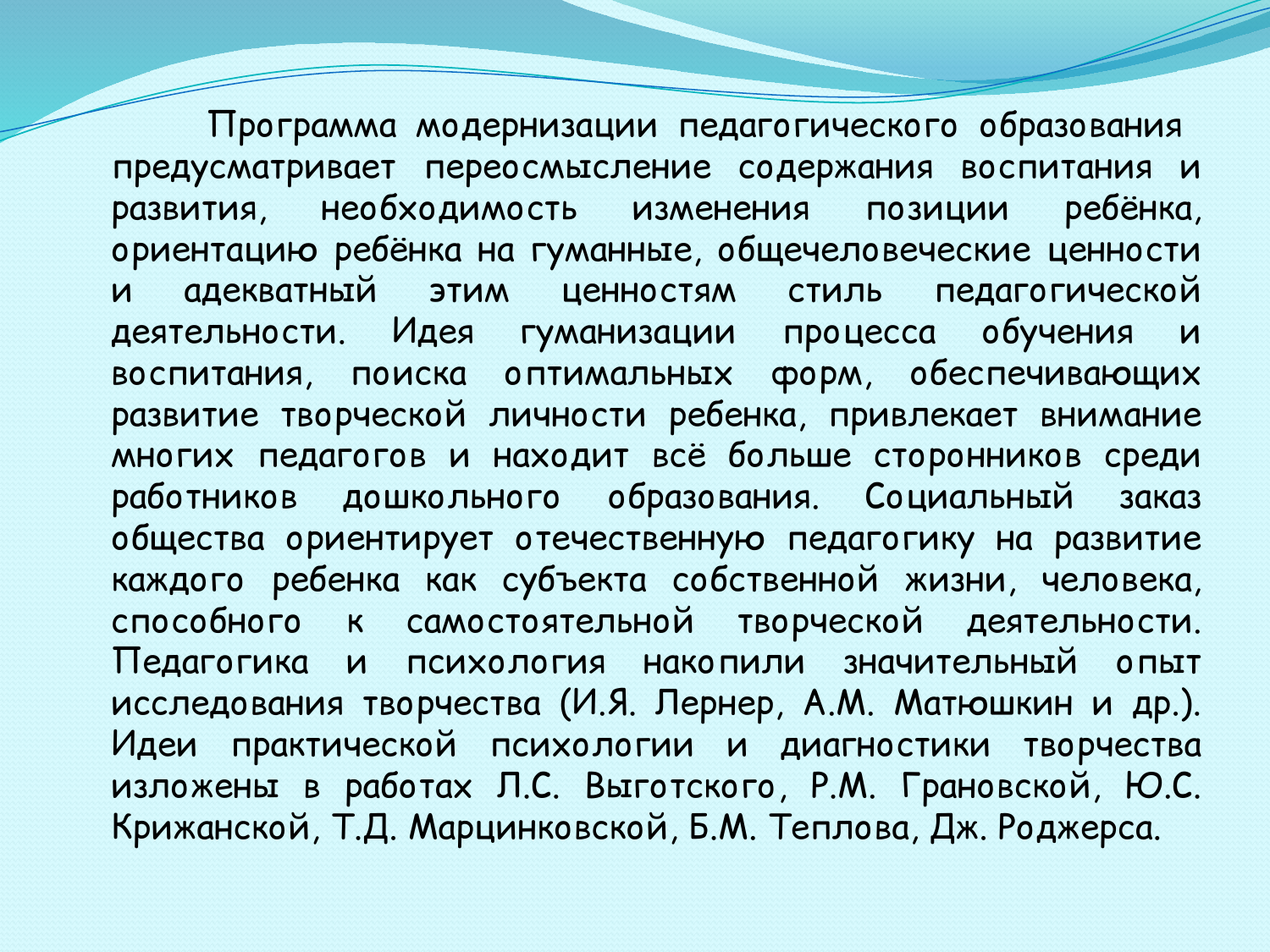

Программа модернизации педагогического образования  предусматривает переосмысление содержания воспитания и развития, необходимость изменения позиции ребёнка, ориентацию ребёнка на гуманные, общечеловеческие ценности и адекватный этим ценностям стиль педагогической деятельности. Идея гуманизации процесса обучения и воспитания, поиска оптимальных форм, обеспечивающих развитие творческой личности ребенка, привлекает внимание многих педагогов и находит всё больше сторонников среди работников дошкольного образования. Социальный заказ общества ориентирует отечественную педагогику на развитие каждого ребенка как субъекта собственной жизни, человека, способного к самостоятельной творческой деятельности. Педагогика и психология накопили значительный опыт исследования творчества (И.Я. Лернер, A.M. Матюшкин и др.). Идеи практической психологии и диагностики творчества изложены в работах Л.C. Выготского, P.M. Грановской, Ю.С. Крижанской, Т.Д. Марцинковской, Б.М. Теплова, Дж. Роджерса.